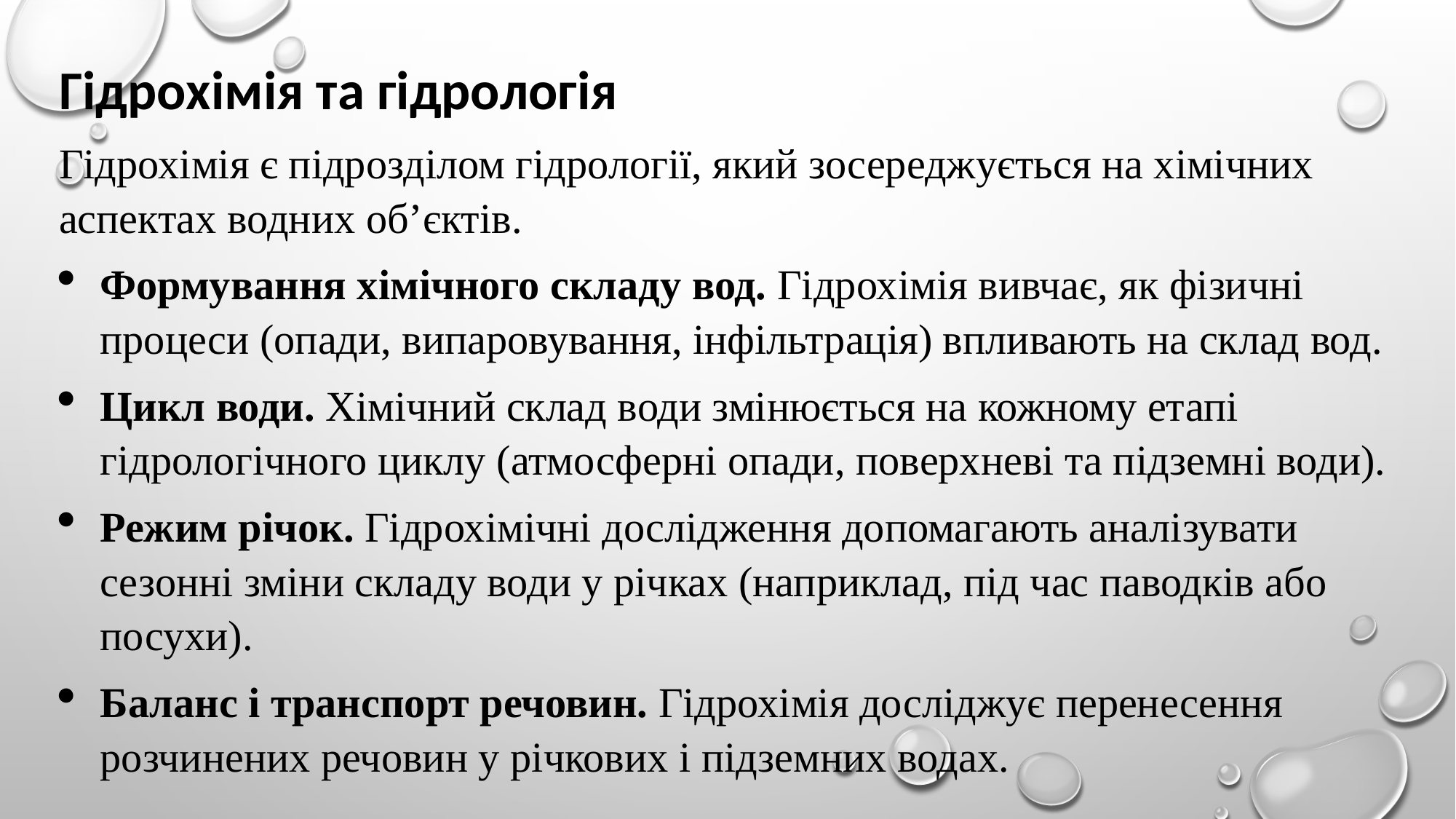

Гідрохімія та гідрологія
Гідрохімія є підрозділом гідрології, який зосереджується на хімічних аспектах водних об’єктів.
Формування хімічного складу вод. Гідрохімія вивчає, як фізичні процеси (опади, випаровування, інфільтрація) впливають на склад вод.
Цикл води. Хімічний склад води змінюється на кожному етапі гідрологічного циклу (атмосферні опади, поверхневі та підземні води).
Режим річок. Гідрохімічні дослідження допомагають аналізувати сезонні зміни складу води у річках (наприклад, під час паводків або посухи).
Баланс і транспорт речовин. Гідрохімія досліджує перенесення розчинених речовин у річкових і підземних водах.